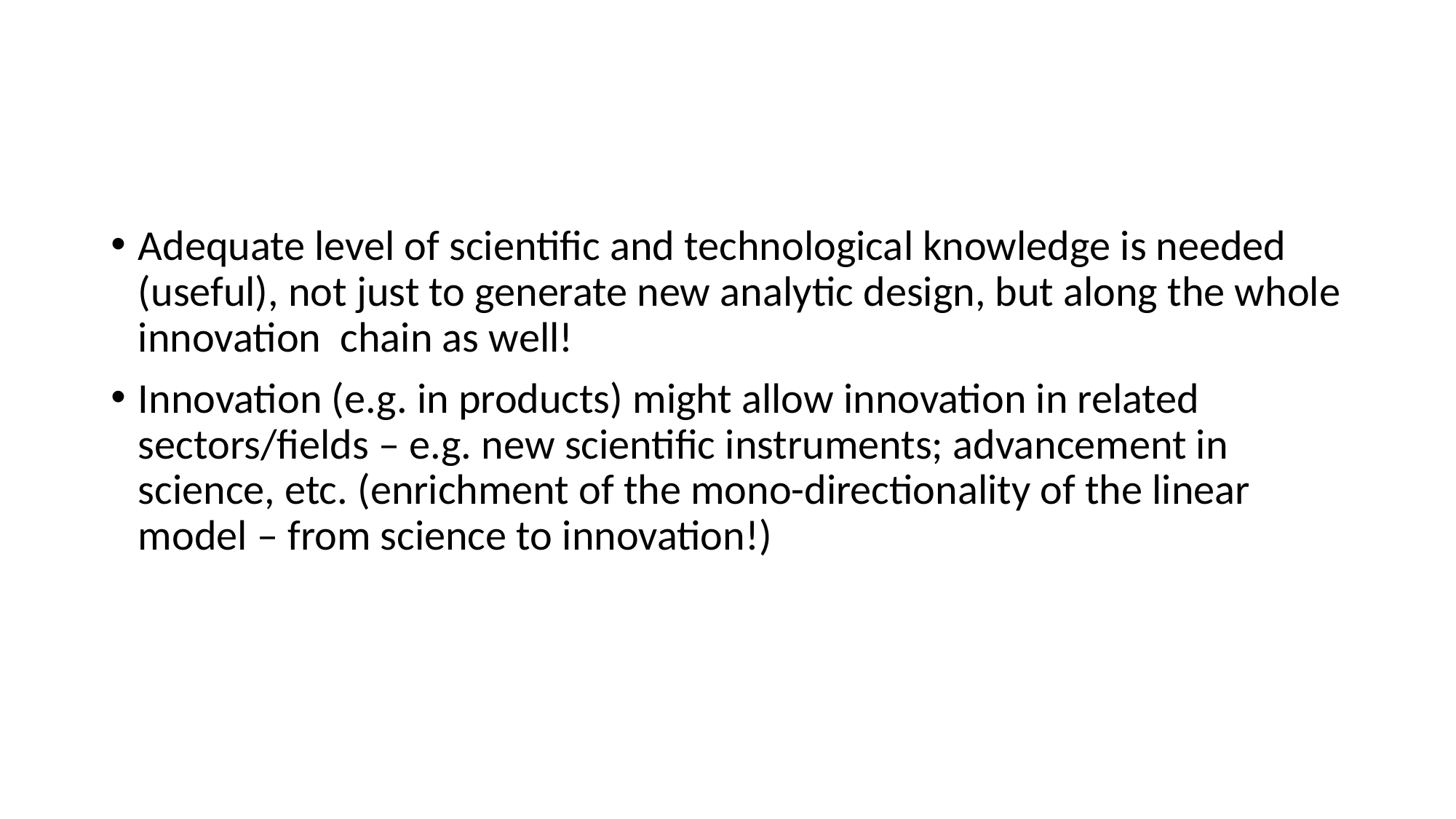

#
Adequate level of scientific and technological knowledge is needed (useful), not just to generate new analytic design, but along the whole innovation  chain as well!
Innovation (e.g. in products) might allow innovation in related sectors/fields – e.g. new scientific instruments; advancement in science, etc. (enrichment of the mono-directionality of the linear model – from science to innovation!)